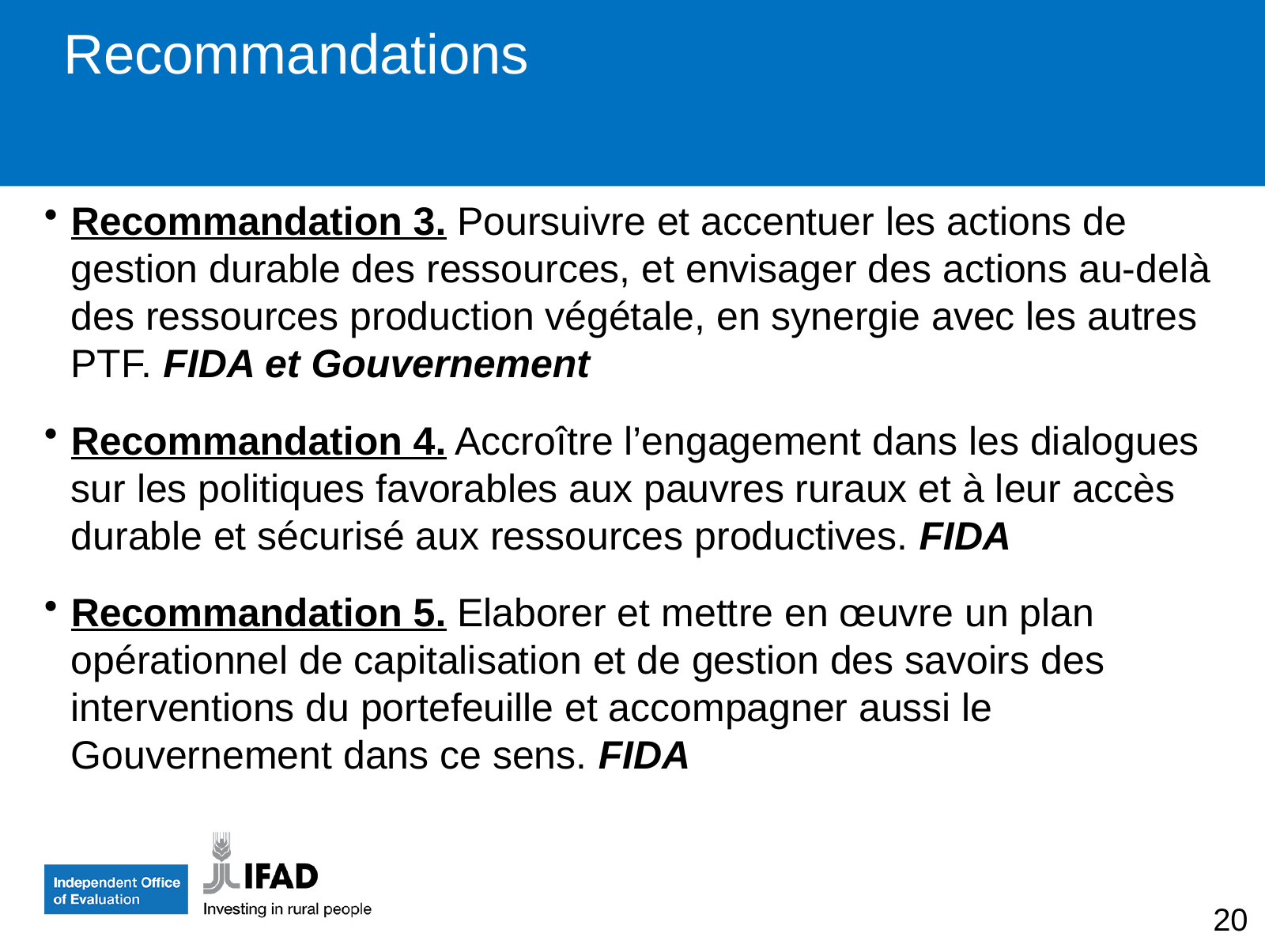

# Recommandations
Recommandation 3. Poursuivre et accentuer les actions de gestion durable des ressources, et envisager des actions au-delà des ressources production végétale, en synergie avec les autres PTF. FIDA et Gouvernement
Recommandation 4. Accroître l’engagement dans les dialogues sur les politiques favorables aux pauvres ruraux et à leur accès durable et sécurisé aux ressources productives. FIDA
Recommandation 5. Elaborer et mettre en œuvre un plan opérationnel de capitalisation et de gestion des savoirs des interventions du portefeuille et accompagner aussi le Gouvernement dans ce sens. FIDA

20